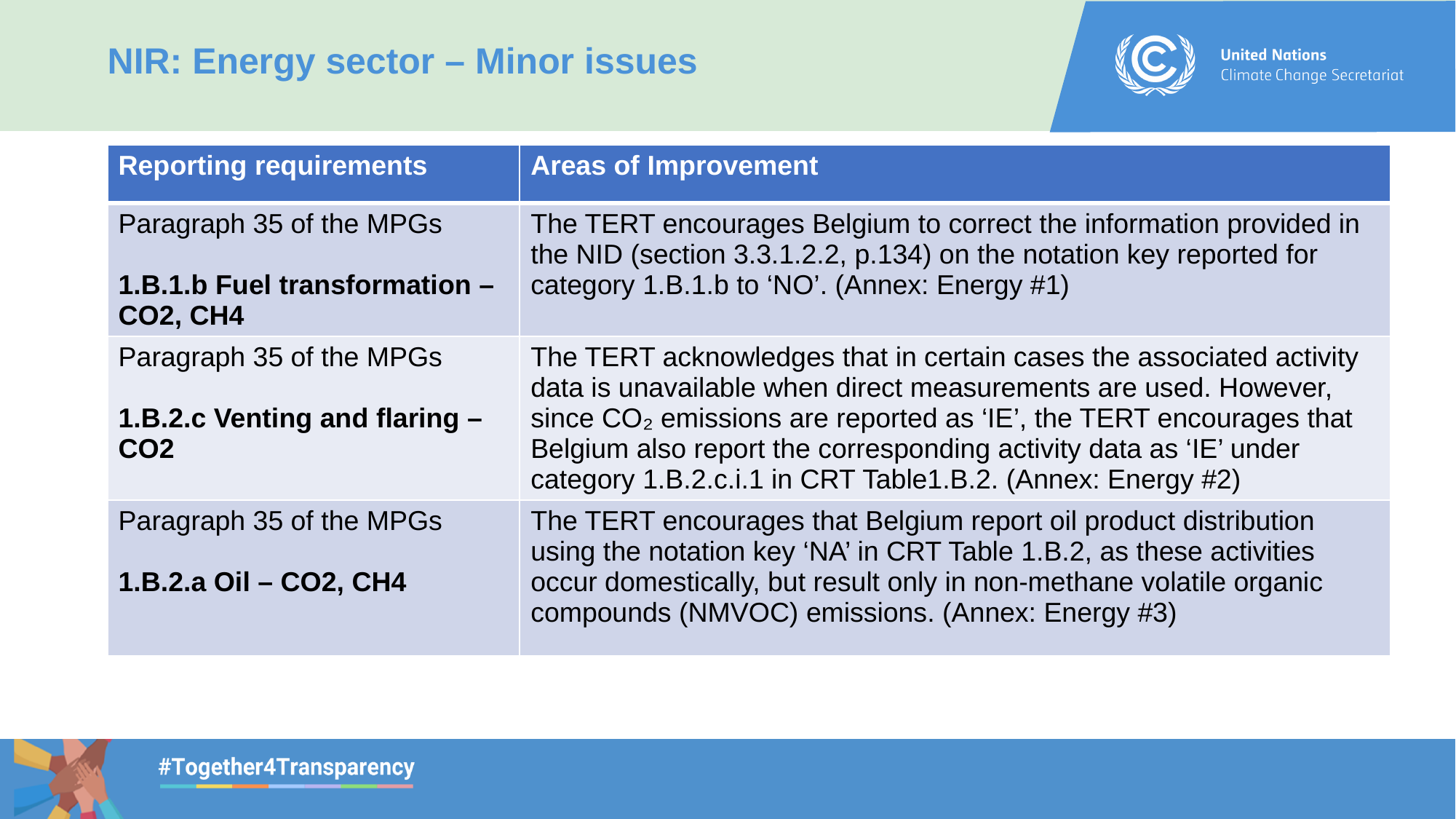

NIR: Energy sector – Minor issues
| Reporting requirements | Areas of Improvement |
| --- | --- |
| Paragraph 35 of the MPGs 1.B.1.b Fuel transformation – CO2, CH4 | The TERT encourages Belgium to correct the information provided in the NID (section 3.3.1.2.2, p.134) on the notation key reported for category 1.B.1.b to ‘NO’. (Annex: Energy #1) |
| Paragraph 35 of the MPGs 1.B.2.c Venting and flaring – CO2 | The TERT acknowledges that in certain cases the associated activity data is unavailable when direct measurements are used. However, since CO₂ emissions are reported as ‘IE’, the TERT encourages that Belgium also report the corresponding activity data as ‘IE’ under category 1.B.2.c.i.1 in CRT Table1.B.2. (Annex: Energy #2) |
| Paragraph 35 of the MPGs 1.B.2.a Oil – CO2, CH4 | The TERT encourages that Belgium report oil product distribution using the notation key ‘NA’ in CRT Table 1.B.2, as these activities occur domestically, but result only in non-methane volatile organic compounds (NMVOC) emissions. (Annex: Energy #3) |